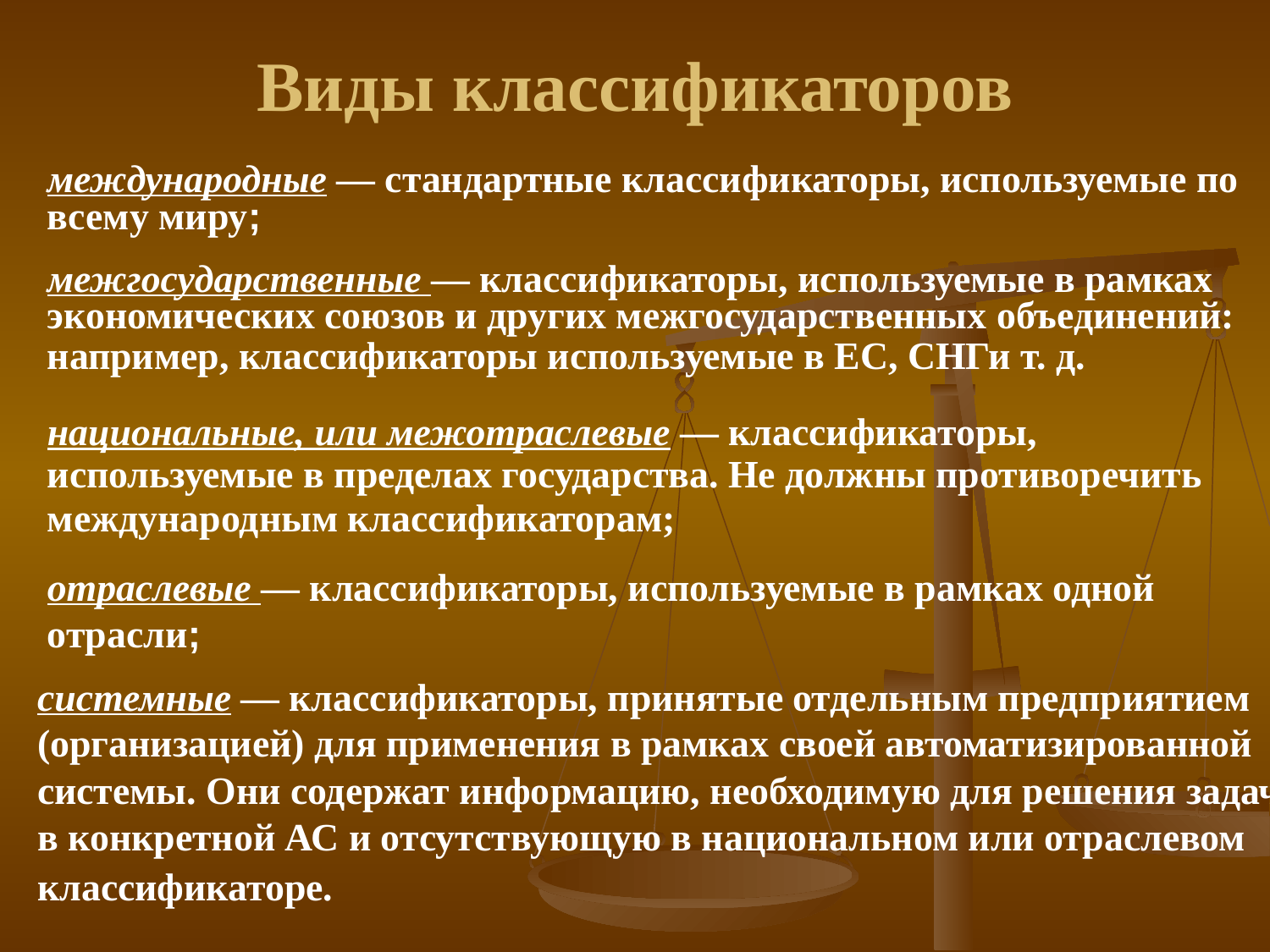

Виды классификаторов
международные — стандартные классификаторы, используемые по всему миру;
межгосударственные — классификаторы, используемые в рамках экономических союзов и других межгосударственных объединений: например, классификаторы используемые в ЕС, СНГи т. д.
национальные, или межотраслевые — классификаторы, используемые в пределах государства. Не должны противоречить международным классификаторам;
отраслевые — классификаторы, используемые в рамках одной отрасли;
системные — классификаторы, принятые отдельным предприятием (организацией) для применения в рамках своей автоматизированной системы. Они содержат информацию, необходимую для решения задач в конкретной АС и отсутствующую в национальном или отраслевом классификаторе.